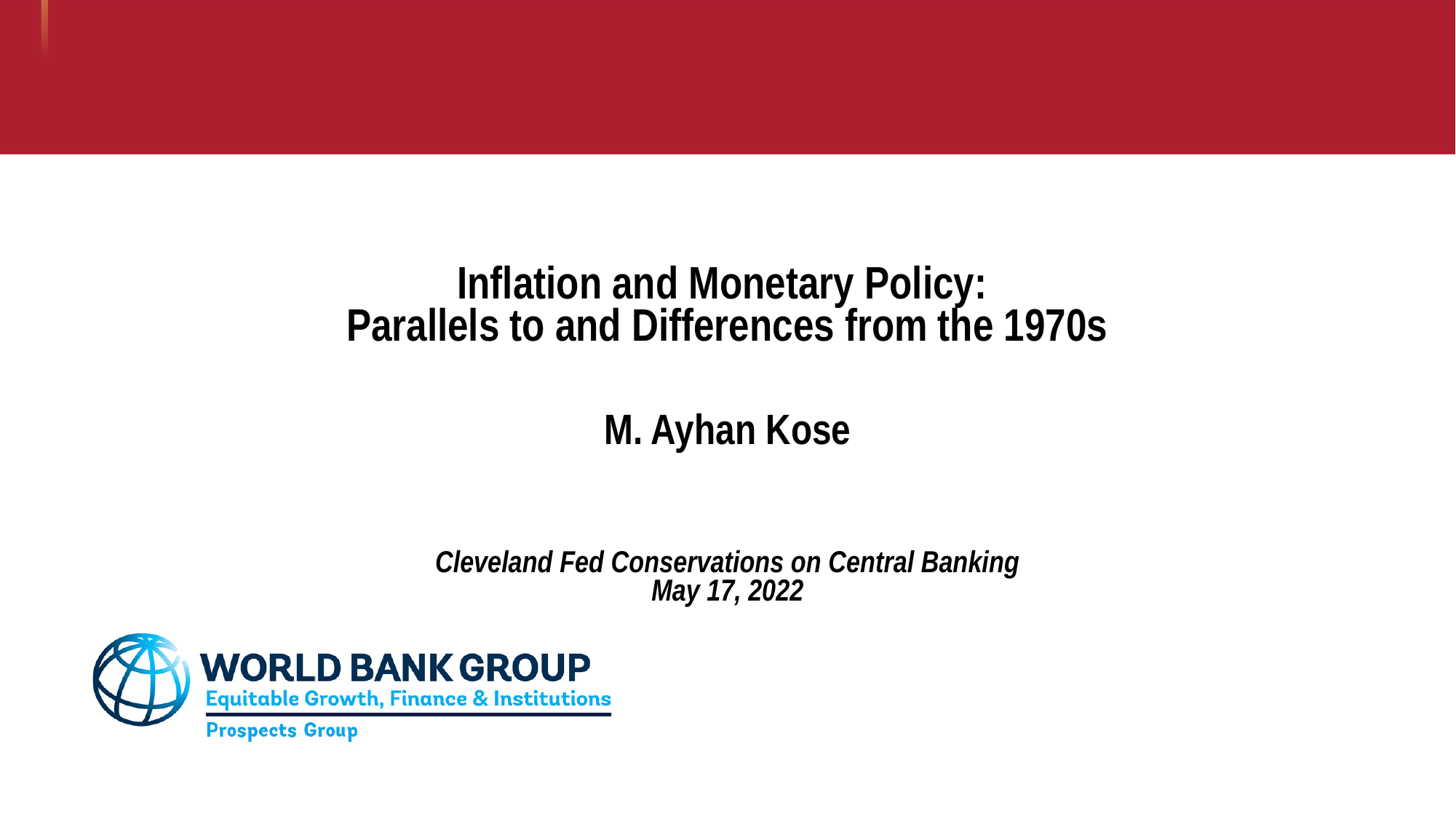

# Inflation and Monetary Policy: Parallels to and Differences from the 1970s M. Ayhan Kose Cleveland Fed Conservations on Central Banking May 17, 2022